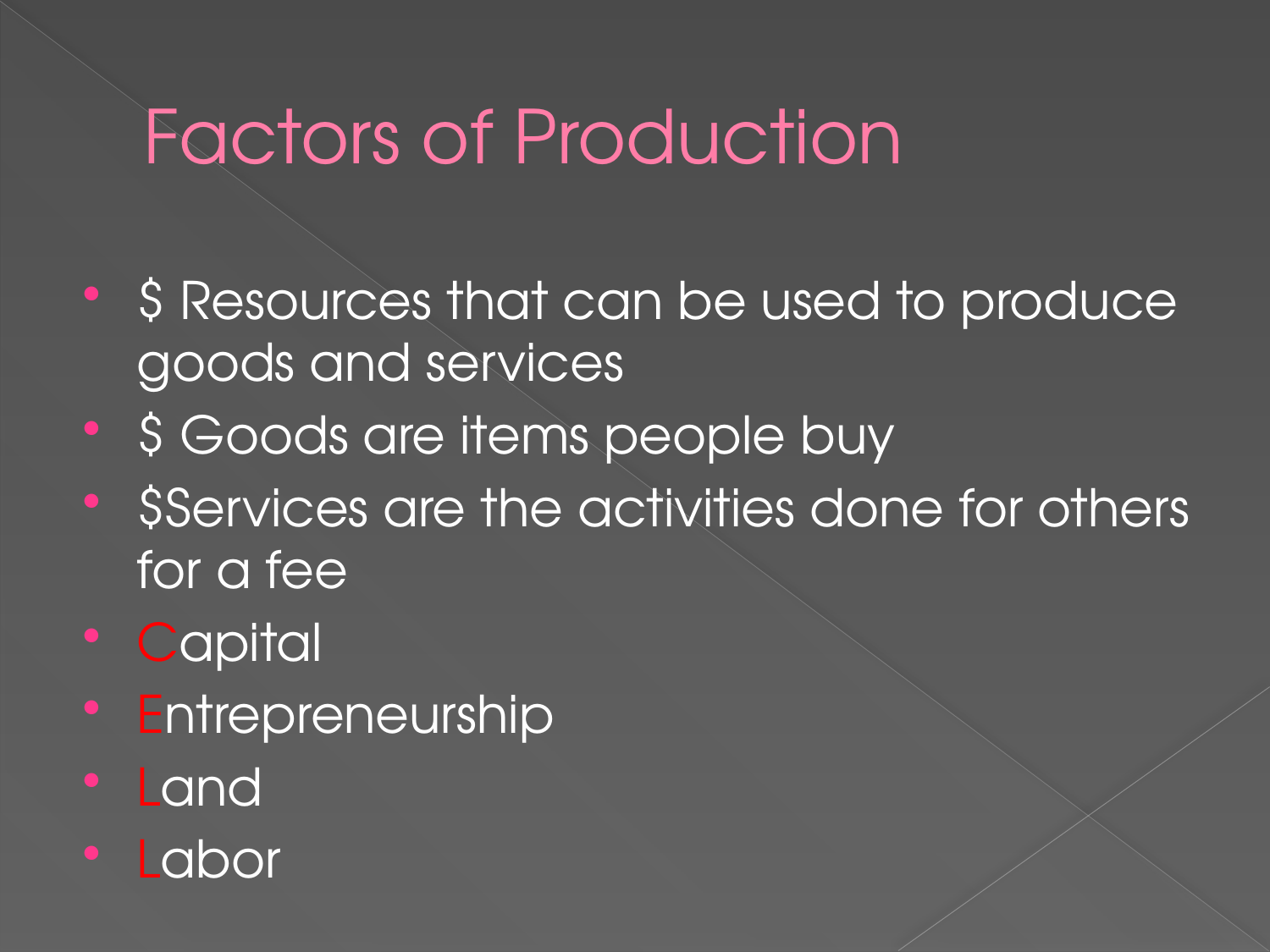

# Factors of Production
$ Resources that can be used to produce goods and services
$ Goods are items people buy
$Services are the activities done for others for a fee
Capital
Entrepreneurship
Land
Labor